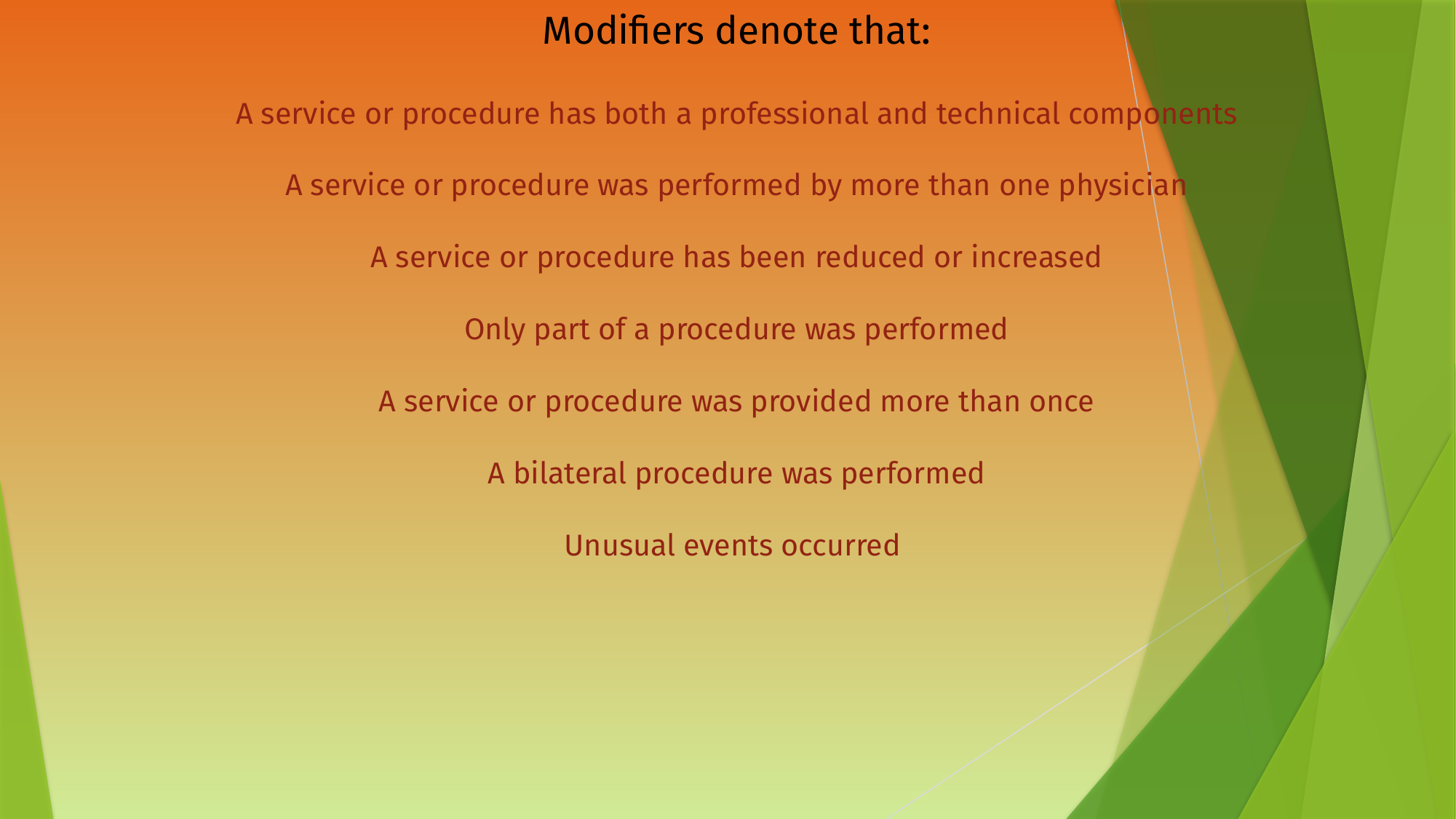

Modifiers denote that:
A service or procedure has both a professional and technical components
A service or procedure was performed by more than one physician
A service or procedure has been reduced or increased
Only part of a procedure was performed
A service or procedure was provided more than once
A bilateral procedure was performed
Unusual events occurred